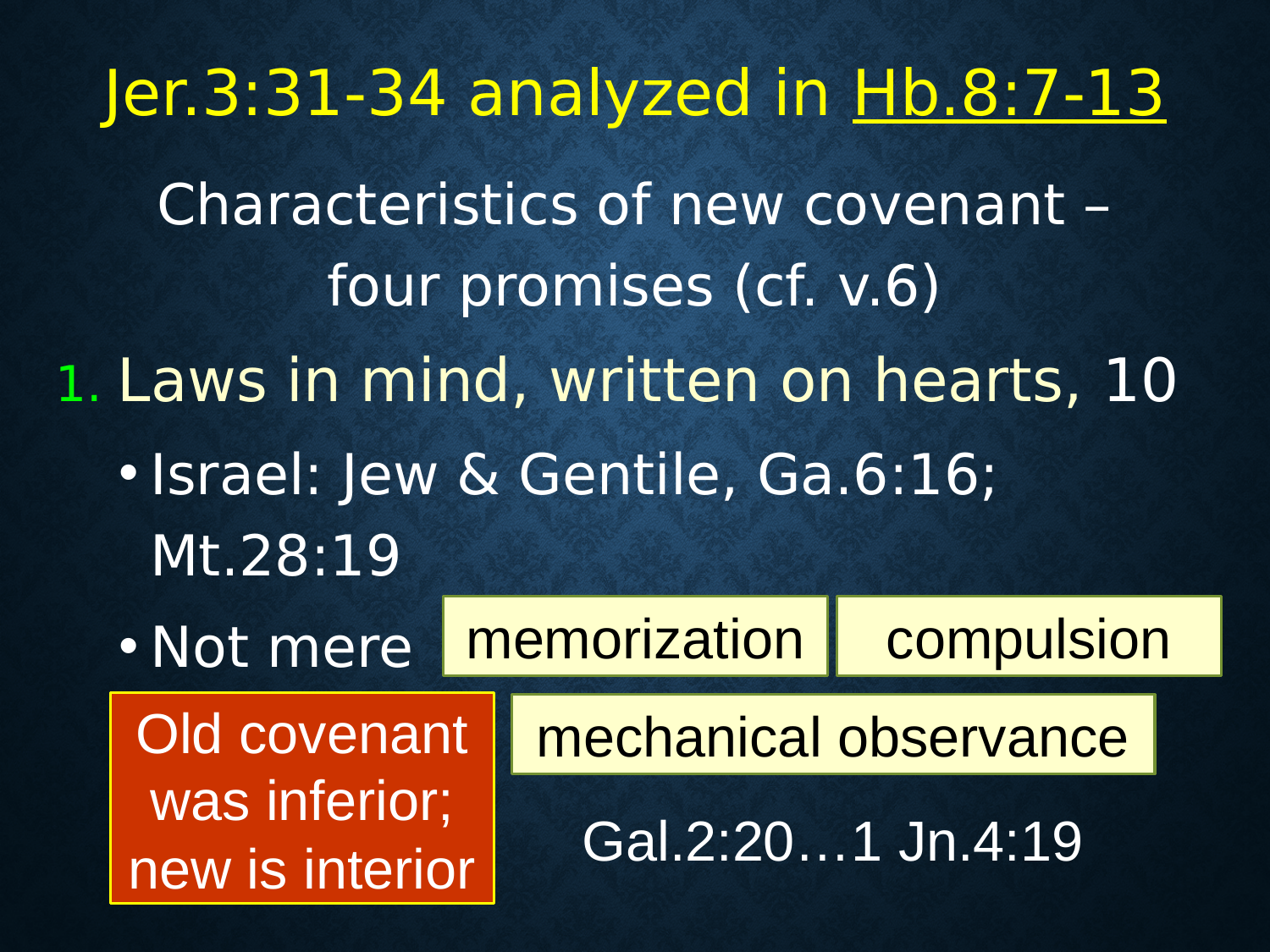

# Jer.3:31-34 analyzed in Hb.8:7-13
Characteristics of new covenant –
four promises (cf. v.6)
1. Laws in mind, written on hearts, 10
Israel: Jew & Gentile, Ga.6:16; Mt.28:19
Not mere

memorization
compulsion
Old covenant was inferior;
new is interior
mechanical observance
Gal.2:20…1 Jn.4:19